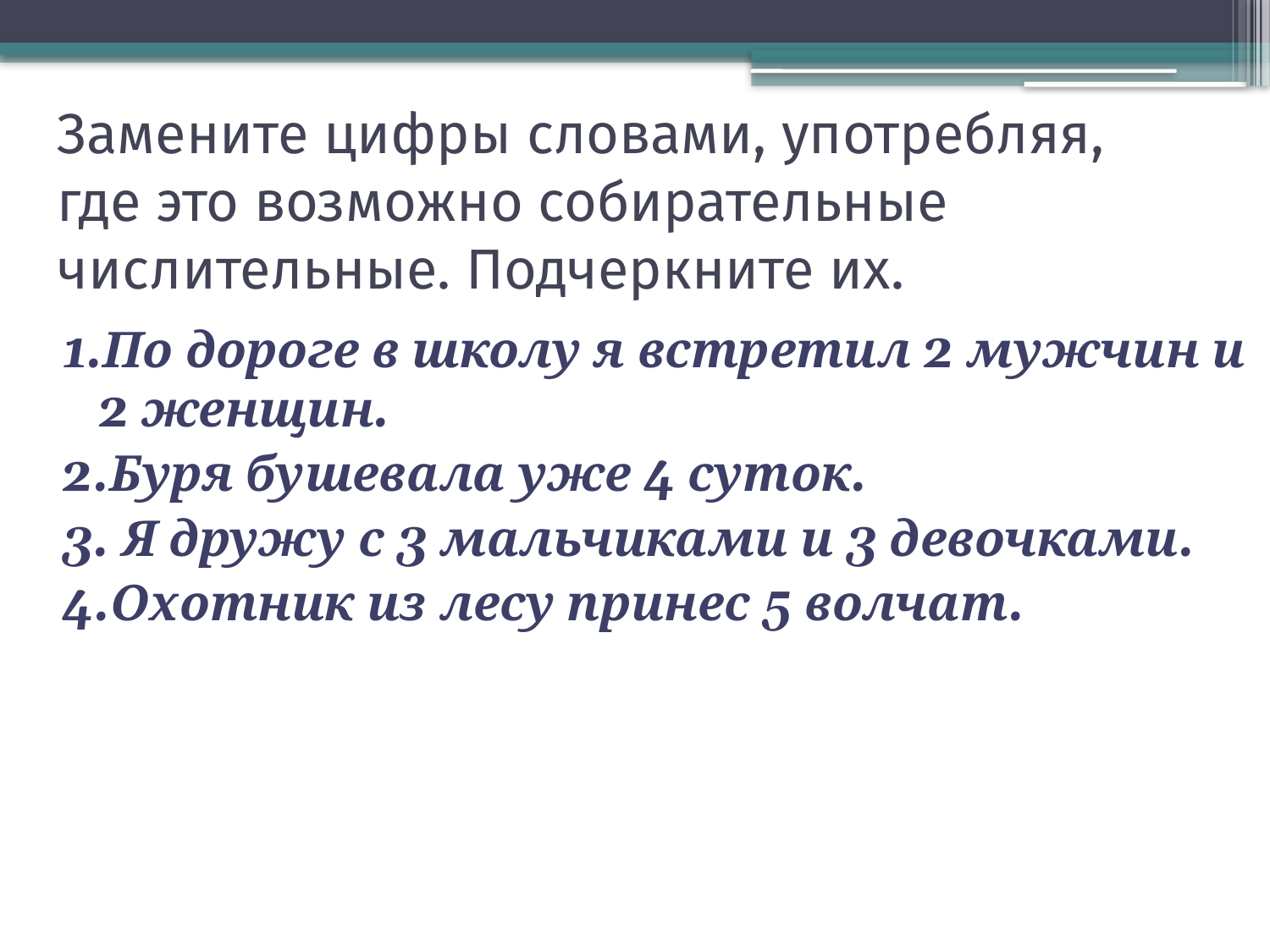

# Замените цифры словами, употребляя, где это возможно собирательные числительные. Подчеркните их.
1.По дороге в школу я встретил 2 мужчин и 2 женщин.
2.Буря бушевала уже 4 суток.
3. Я дружу с 3 мальчиками и 3 девочками.
4.Охотник из лесу принес 5 волчат.